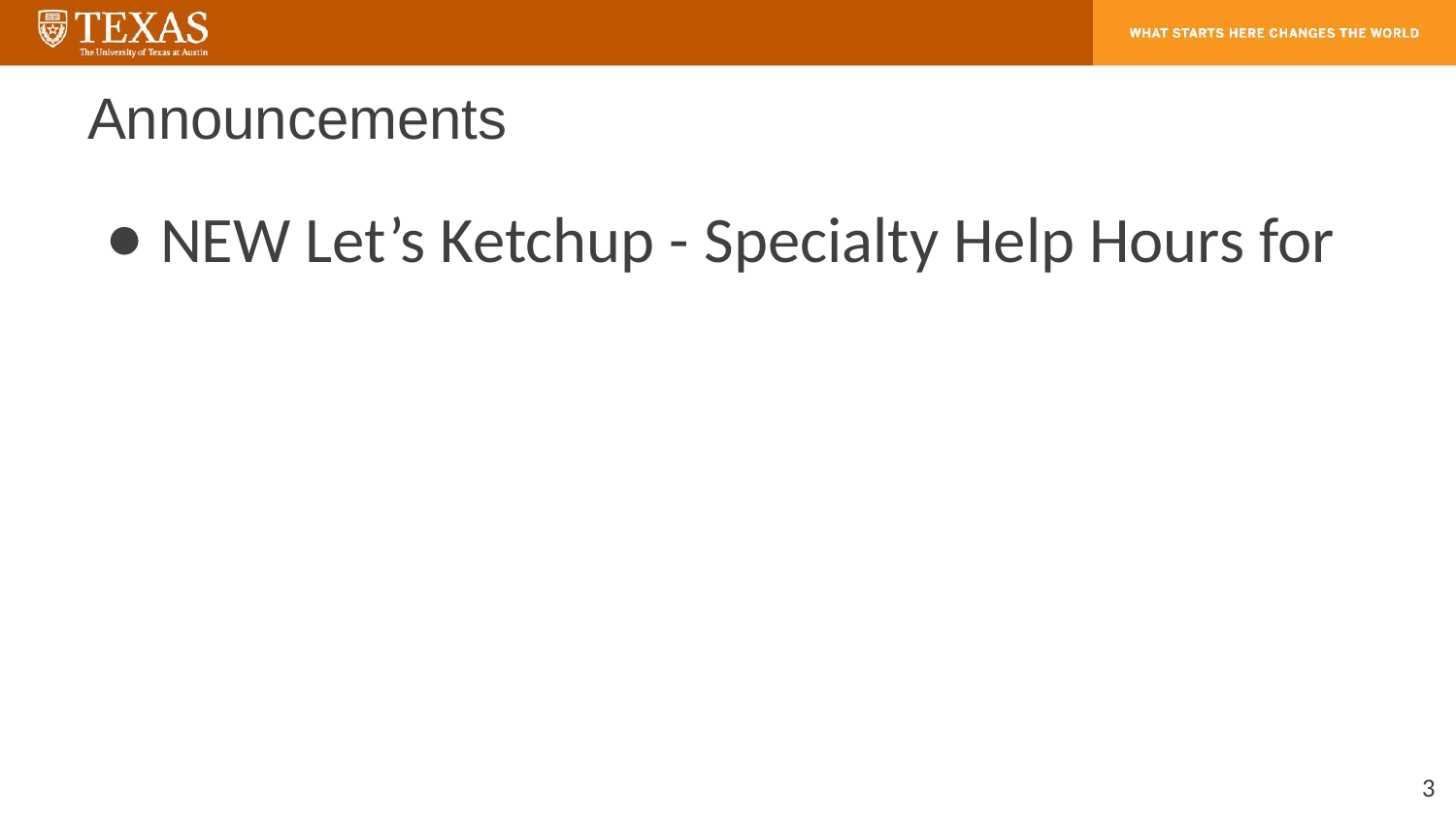

# Announcements
NEW Let’s Ketchup - Specialty Help Hours for

3